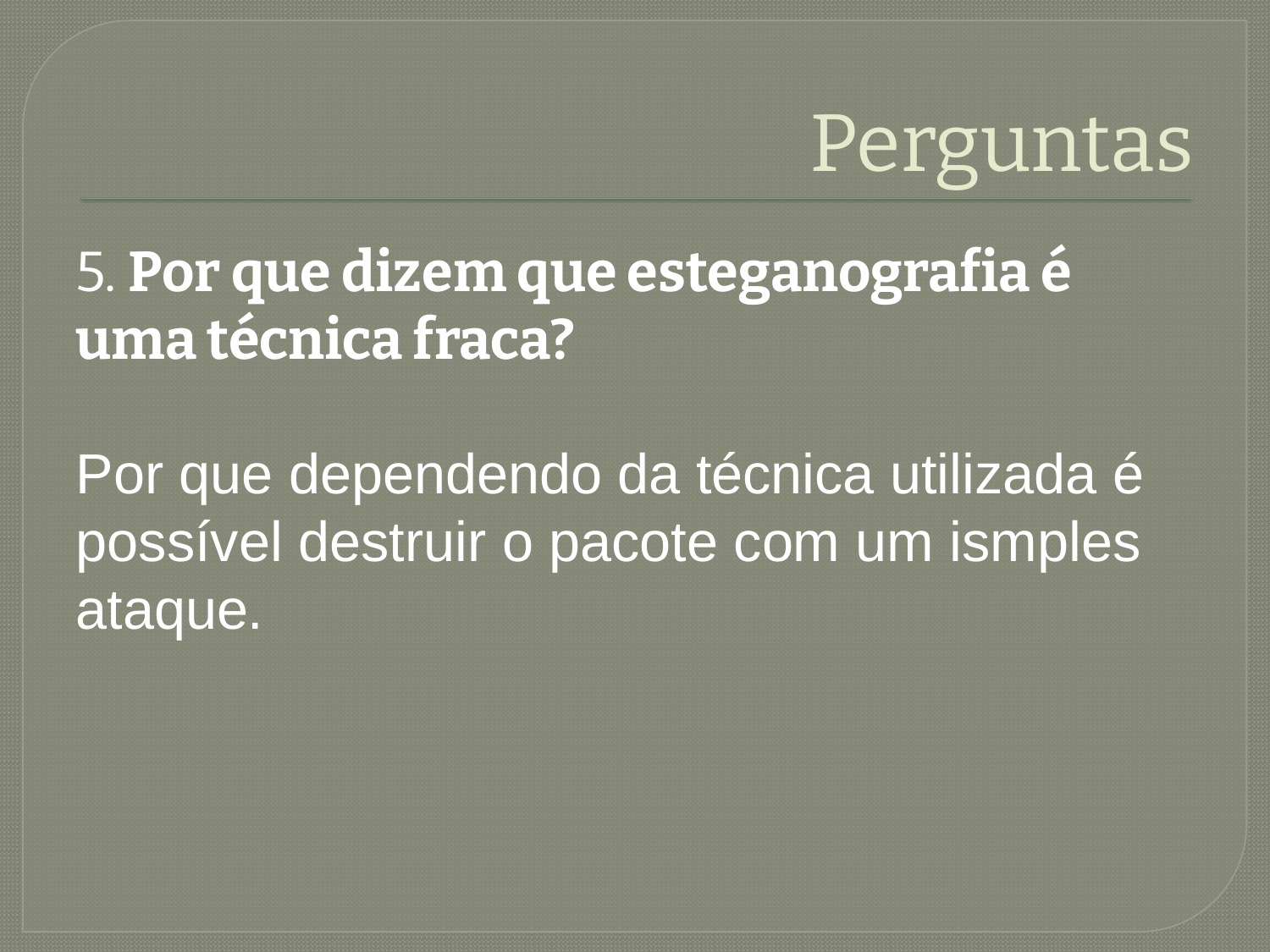

# Perguntas
5. Por que dizem que esteganografia é uma técnica fraca?

Por que dependendo da técnica utilizada é possível destruir o pacote com um ismples ataque.